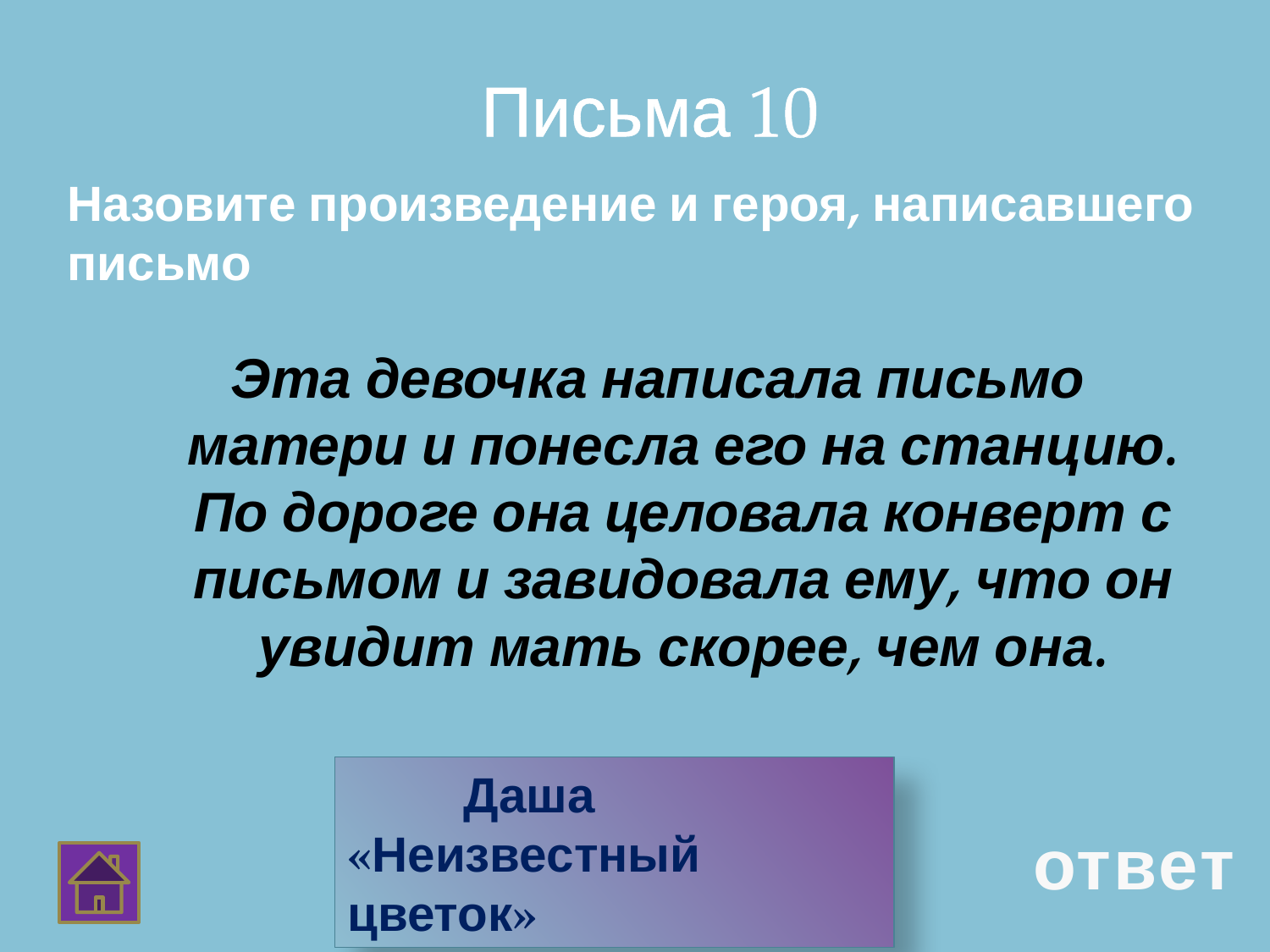

Письма 10
Назовите произведение и героя, написавшего письмо
Эта девочка написала письмо матери и понесла его на станцию. По дороге она целовала конверт с письмом и завидовала ему, что он увидит мать скорее, чем она.
           Даша «Неизвестный цветок»
ответ